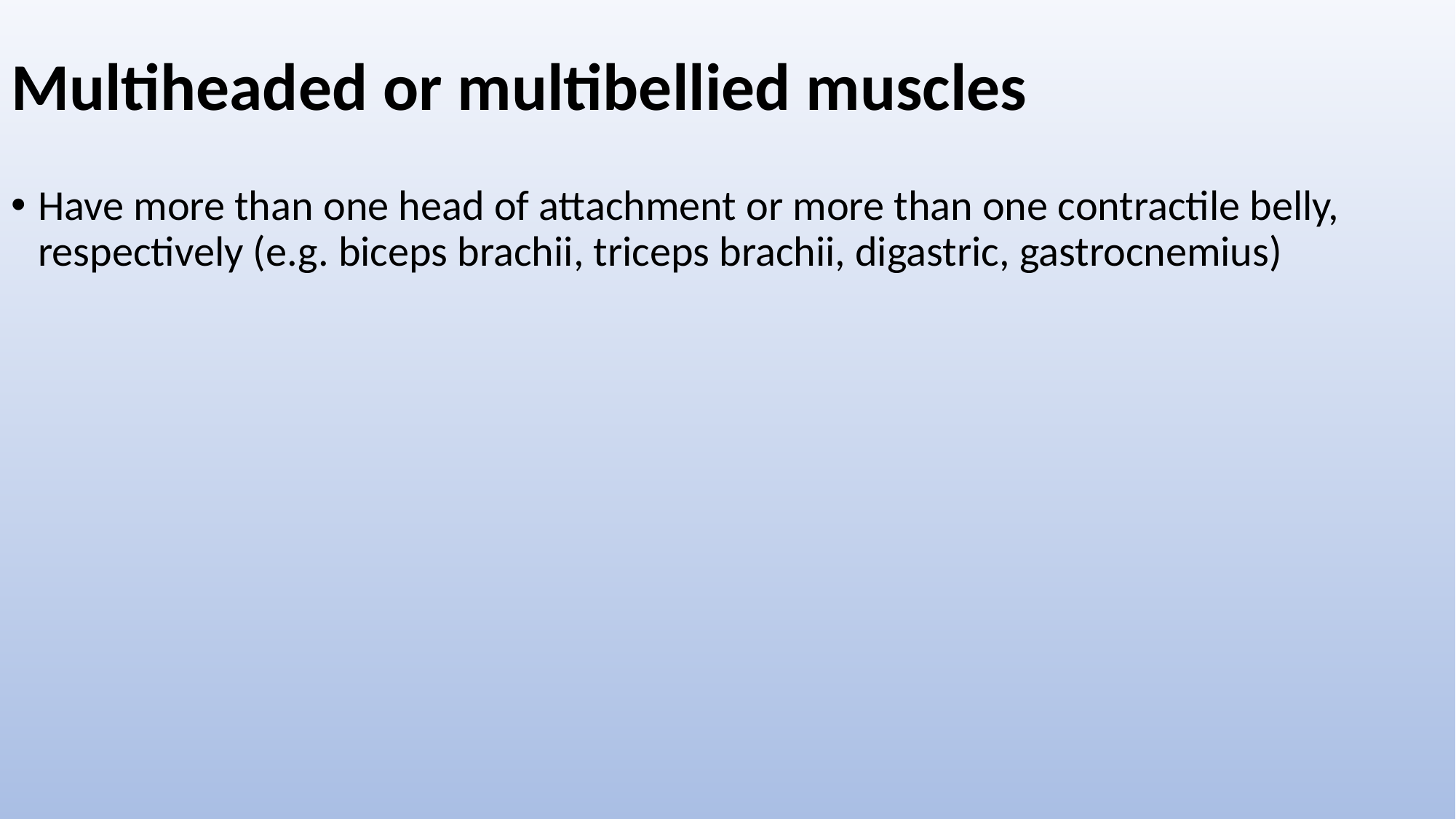

# Multiheaded or multibellied muscles
Have more than one head of attachment or more than one contractile belly, respectively (e.g. biceps brachii, triceps brachii, digastric, gastrocnemius)